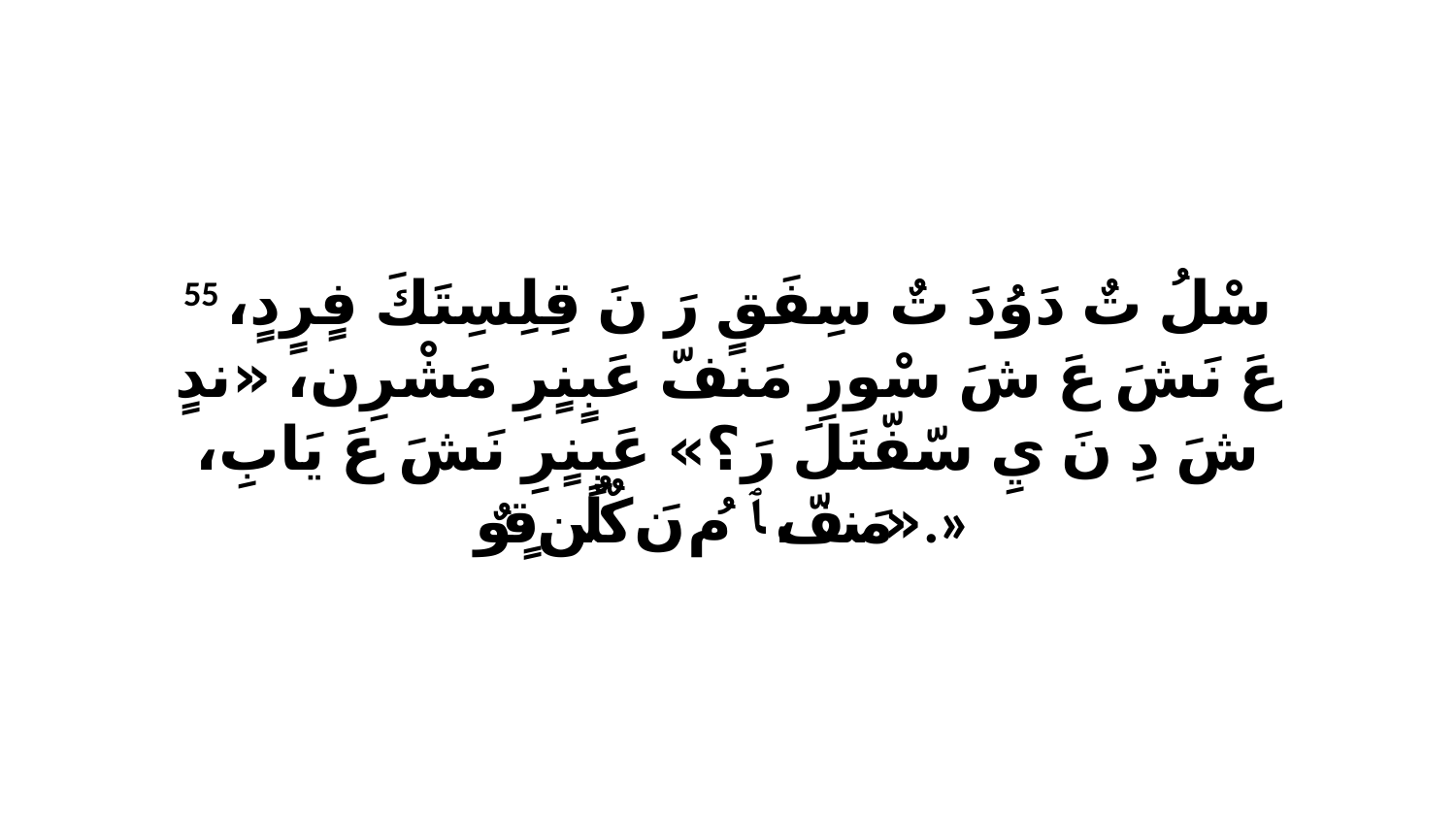

55 سْلُ تٌ دَوُدَ تٌ سِفَقٍ رَ نَ قِلِسِتَكَ فٍرٍدٍ، عَ نَشَ عَ شَ سْورِ مَنفّ عَبٍنٍرِ مَشْرِن، «ندٍ شَ دِ نَ يِ سّفّتَلَ رَ؟» عَبٍنٍرِ نَشَ عَ يَابِ، «مَنفّ، ﭑ مُ نَ كٌلٌن قٍوٌ.»